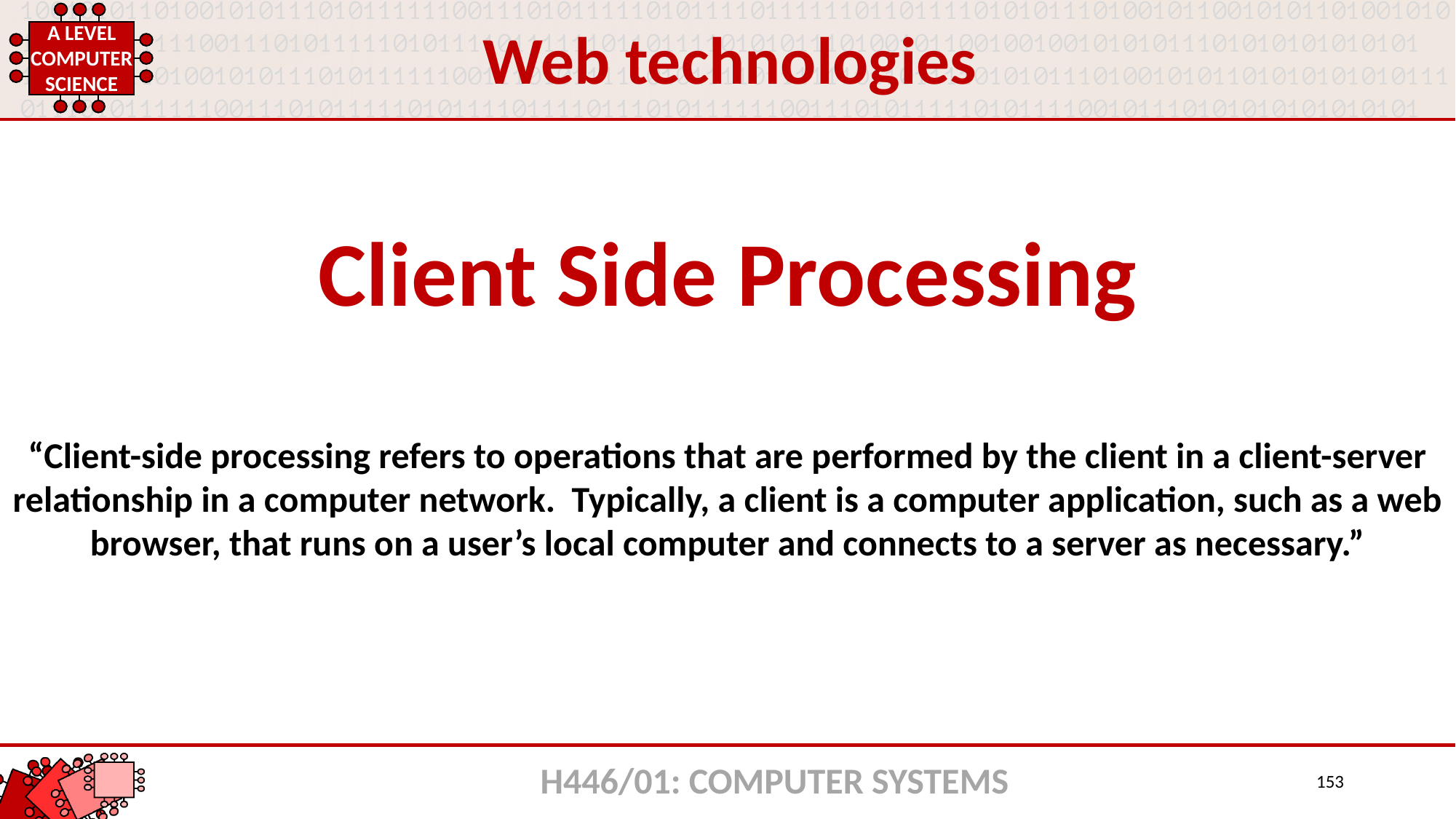

Web technologies
Client Side Processing
“Client-side processing refers to operations that are performed by the client in a client-server relationship in a computer network.  Typically, a client is a computer application, such as a web browser, that runs on a user’s local computer and connects to a server as necessary.”
H446/01: COMPUTER SYSTEMS
153